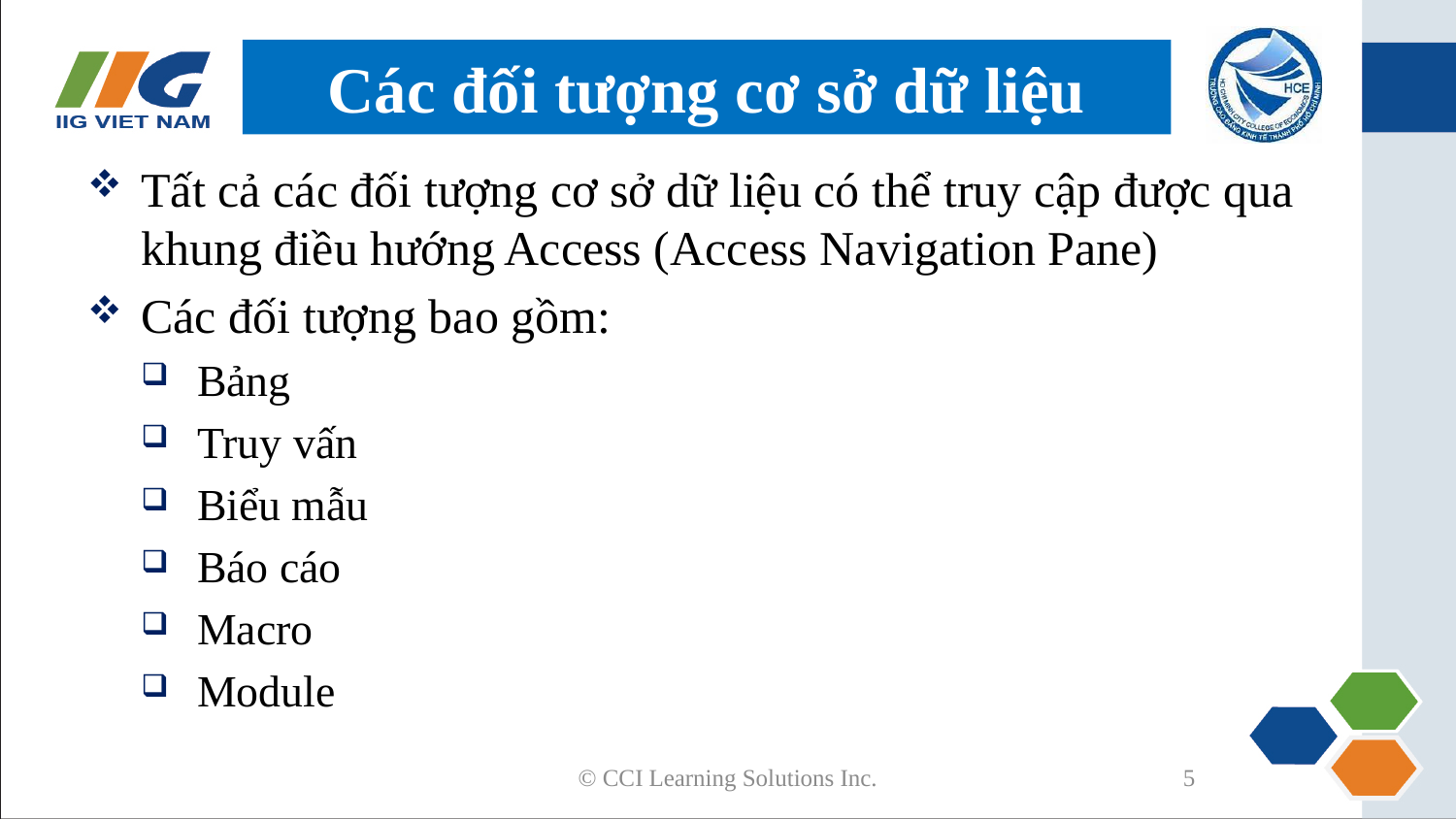

# Các đối tượng cơ sở dữ liệu
Tất cả các đối tượng cơ sở dữ liệu có thể truy cập được qua khung điều hướng Access (Access Navigation Pane)
Các đối tượng bao gồm:
Bảng
Truy vấn
Biểu mẫu
Báo cáo
Macro
Module
© CCI Learning Solutions Inc.
5